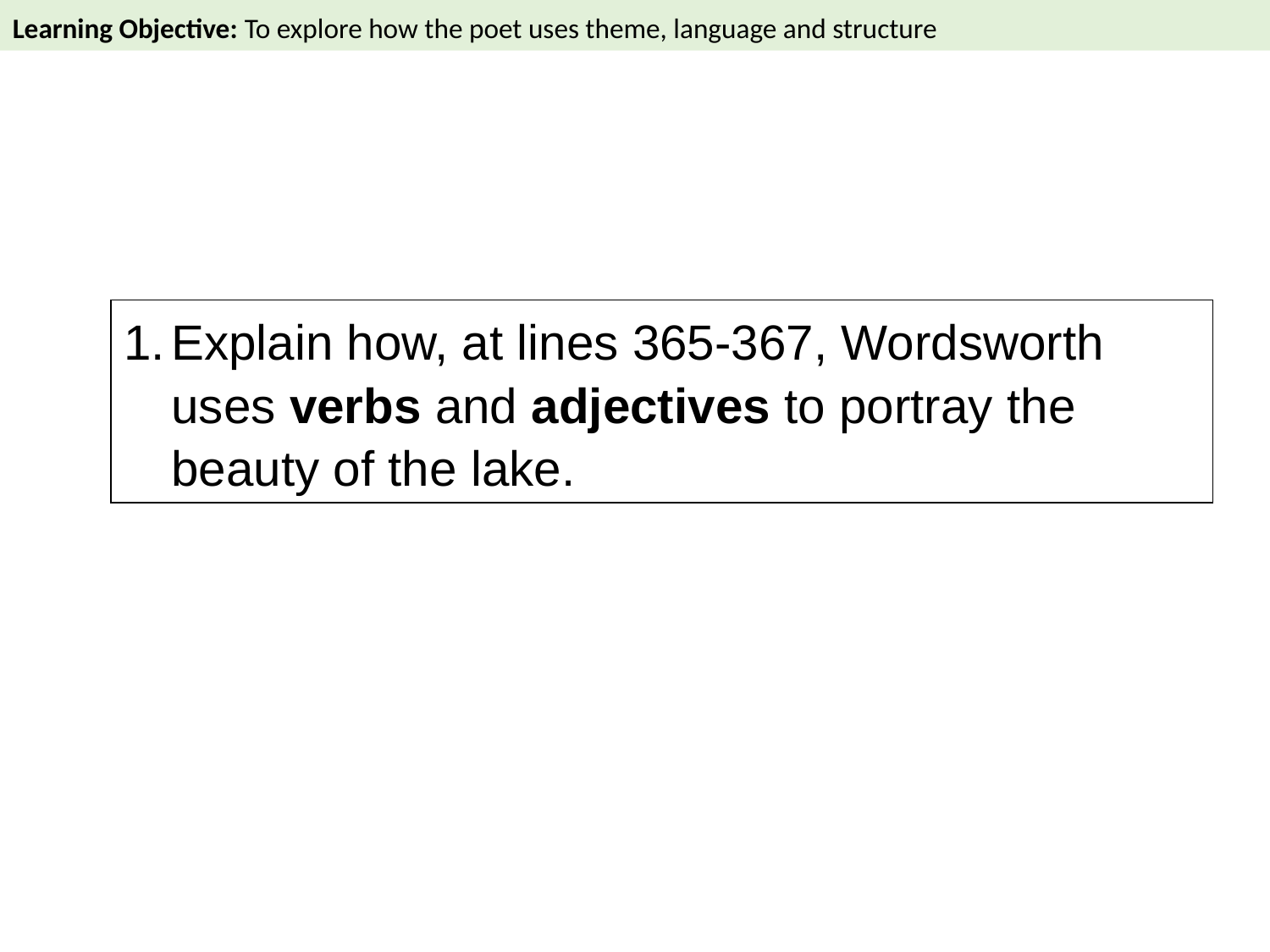

Learning Objective: To explore how the poet uses theme, language and structure
Explain how, at lines 365-367, Wordsworth uses verbs and adjectives to portray the beauty of the lake.